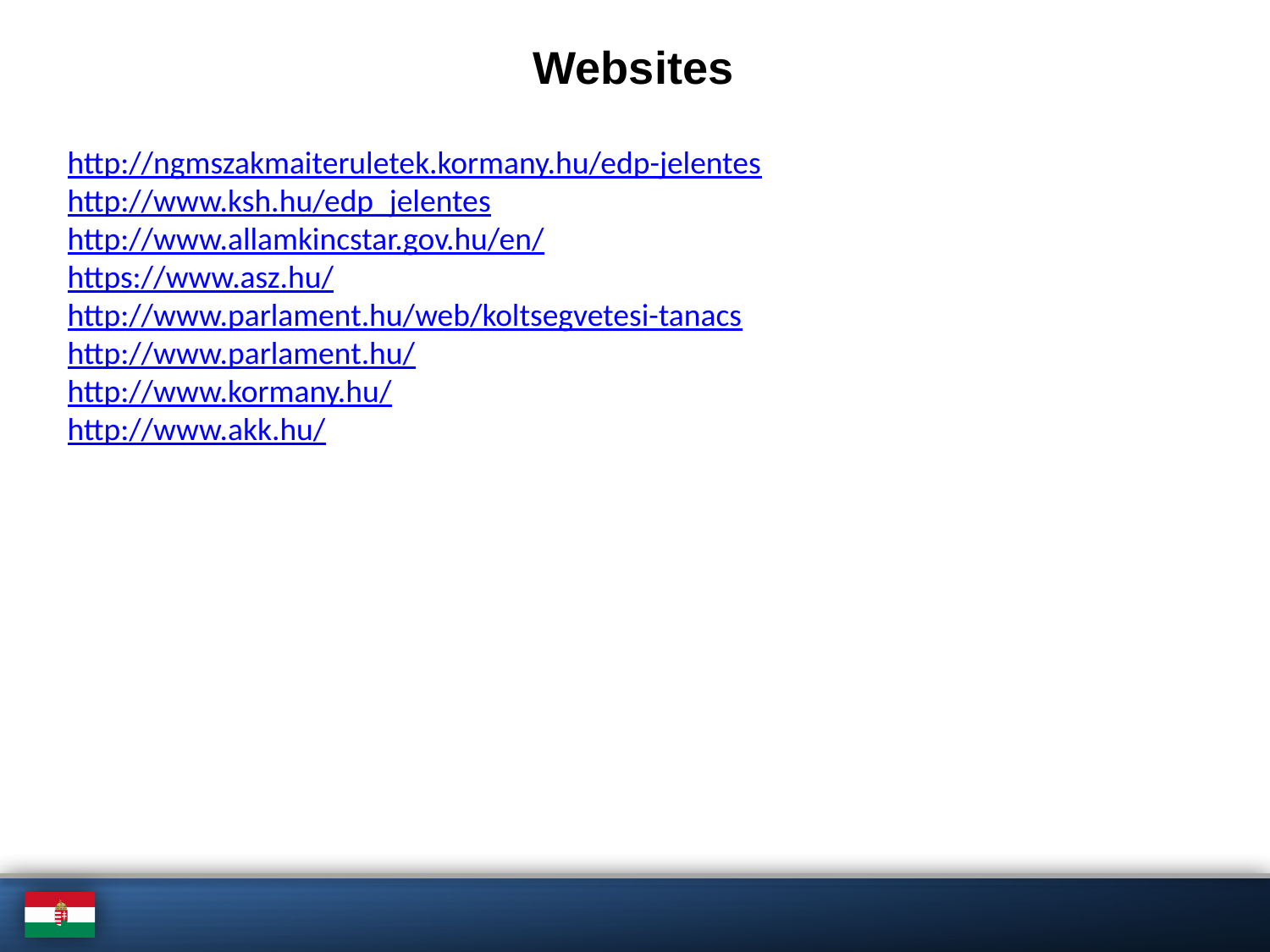

# Websites
http://ngmszakmaiteruletek.kormany.hu/edp-jelentes
http://www.ksh.hu/edp_jelentes
http://www.allamkincstar.gov.hu/en/
https://www.asz.hu/
http://www.parlament.hu/web/koltsegvetesi-tanacs
http://www.parlament.hu/
http://www.kormany.hu/
http://www.akk.hu/